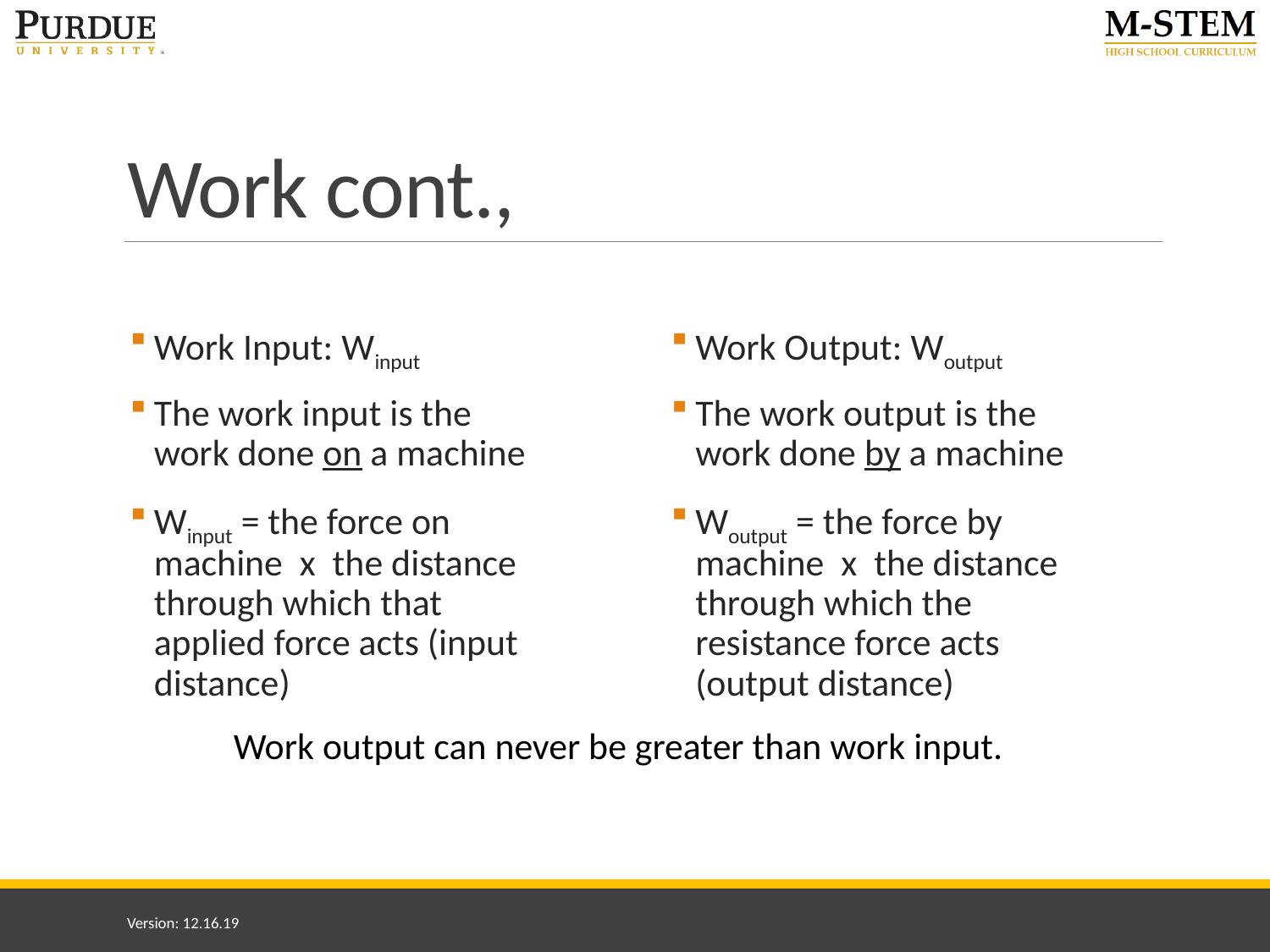

# Work cont.,
Work Input: Winput
The work input is the work done on a machine
Winput = the force on machine  x  the distance through which that applied force acts (input distance)
Work Output: Woutput
The work output is the work done by a machine
Woutput = the force by machine  x  the distance through which the resistance force acts (output distance)
Work output can never be greater than work input.
Version: 12.16.19